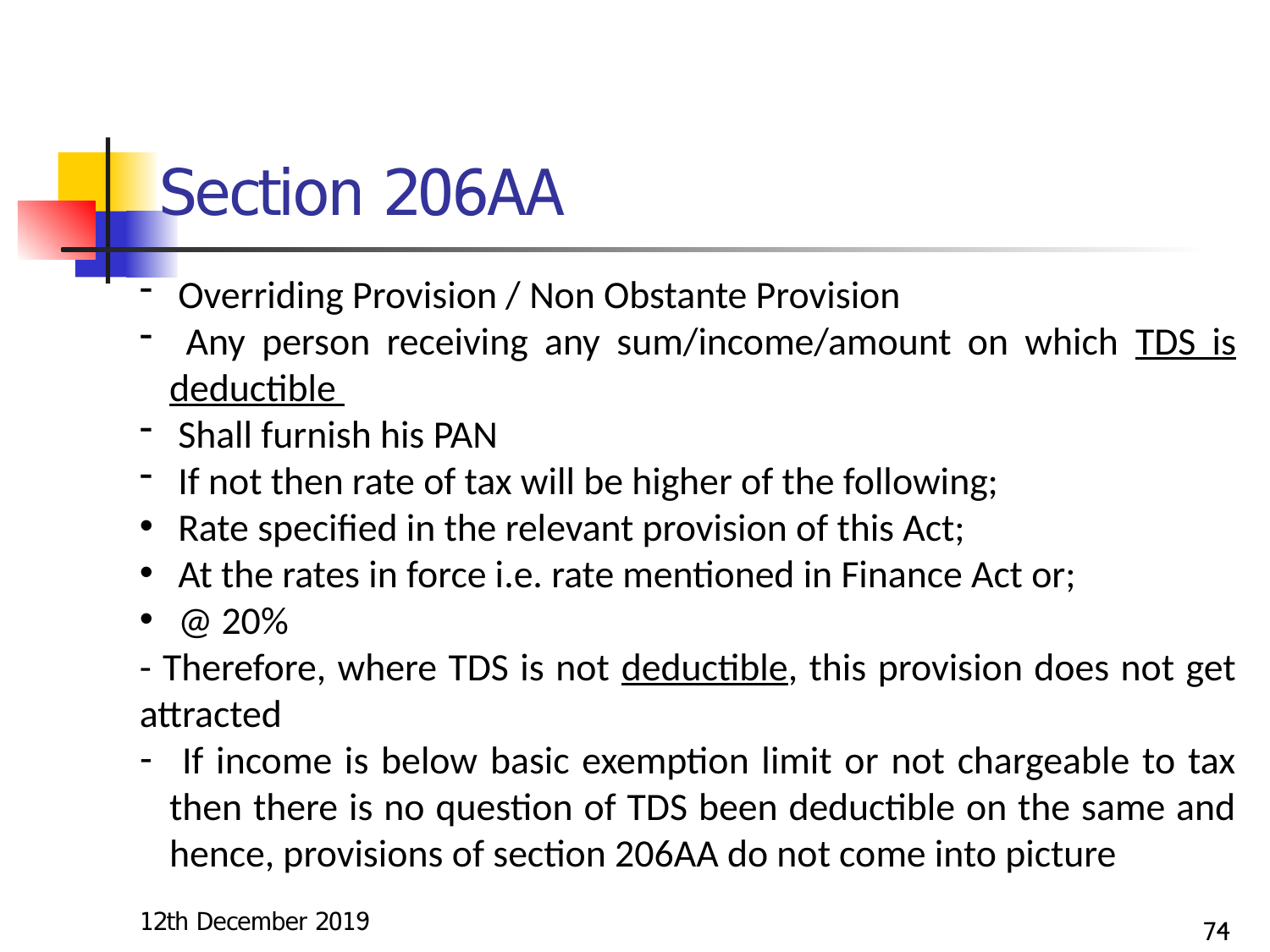

# Section 206AA
 Overriding Provision / Non Obstante Provision
 Any person receiving any sum/income/amount on which TDS is deductible
 Shall furnish his PAN
 If not then rate of tax will be higher of the following;
 Rate specified in the relevant provision of this Act;
 At the rates in force i.e. rate mentioned in Finance Act or;
 @ 20%
- Therefore, where TDS is not deductible, this provision does not get attracted
 If income is below basic exemption limit or not chargeable to tax then there is no question of TDS been deductible on the same and hence, provisions of section 206AA do not come into picture
12th December 2019
74